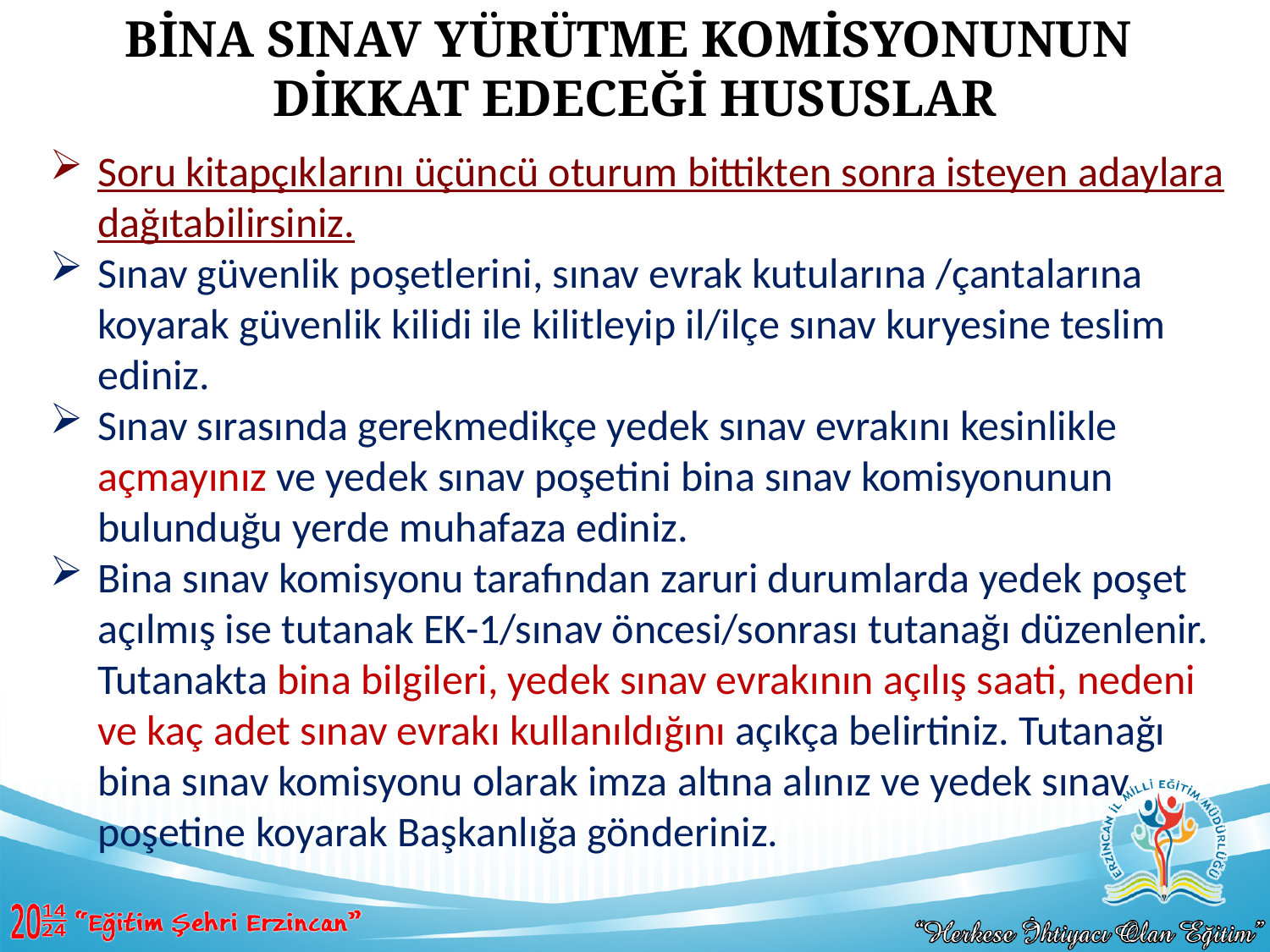

BİNA SINAV YÜRÜTME KOMİSYONUNUN
DİKKAT EDECEĞİ HUSUSLAR
Soru kitapçıklarını üçüncü oturum bittikten sonra isteyen adaylara dağıtabilirsiniz.
Sınav güvenlik poşetlerini, sınav evrak kutularına /çantalarına koyarak güvenlik kilidi ile kilitleyip il/ilçe sınav kuryesine teslim ediniz.
Sınav sırasında gerekmedikçe yedek sınav evrakını kesinlikle açmayınız ve yedek sınav poşetini bina sınav komisyonunun bulunduğu yerde muhafaza ediniz.
Bina sınav komisyonu tarafından zaruri durumlarda yedek poşet açılmış ise tutanak EK-1/sınav öncesi/sonrası tutanağı düzenlenir. Tutanakta bina bilgileri, yedek sınav evrakının açılış saati, nedeni ve kaç adet sınav evrakı kullanıldığını açıkça belirtiniz. Tutanağı bina sınav komisyonu olarak imza altına alınız ve yedek sınav poşetine koyarak Başkanlığa gönderiniz.